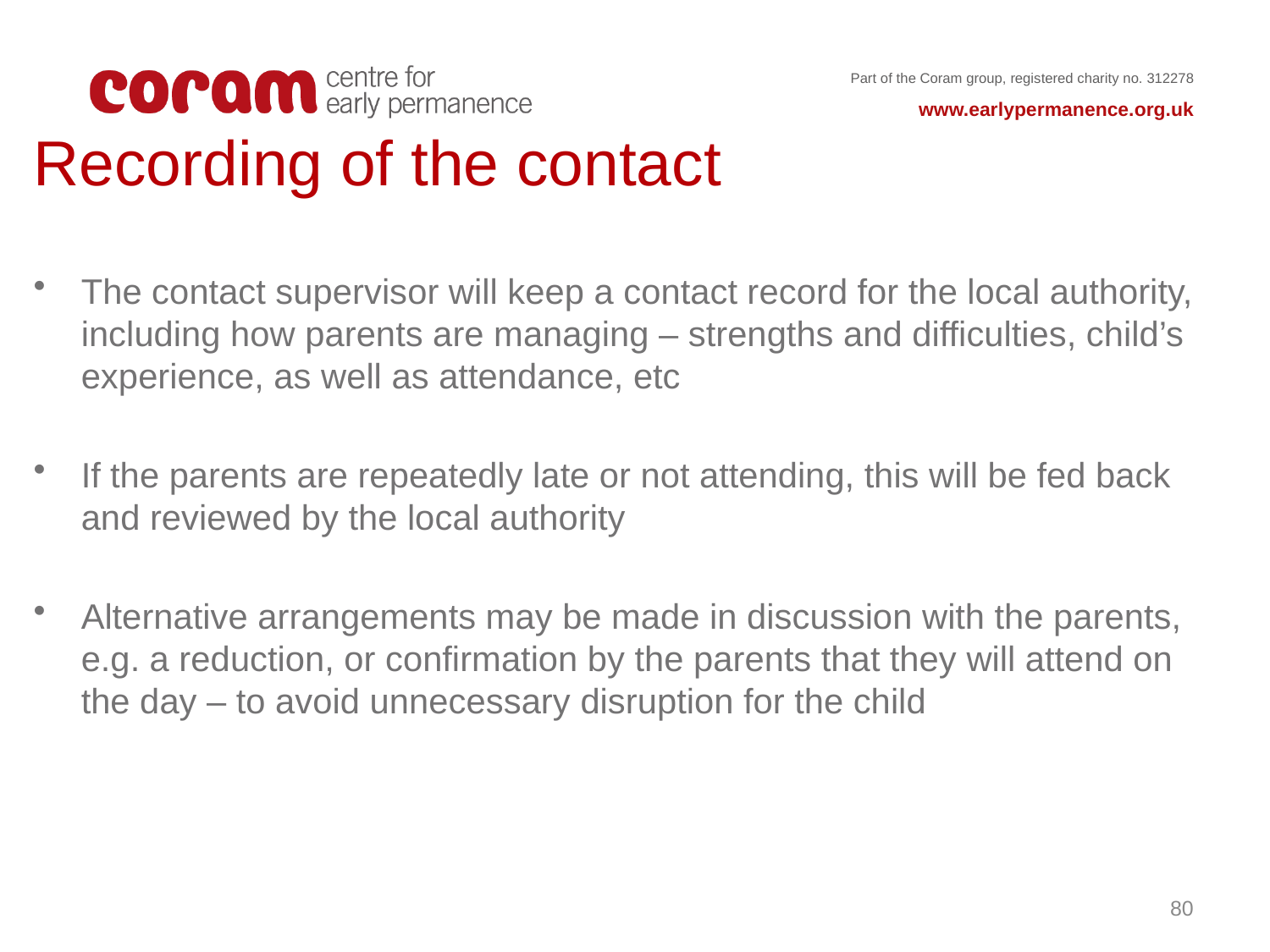

Recording of the contact

The contact supervisor will keep a contact record for the local authority, including how parents are managing – strengths and difficulties, child’s experience, as well as attendance, etc

If the parents are repeatedly late or not attending, this will be fed back and reviewed by the local authority

Alternative arrangements may be made in discussion with the parents, e.g. a reduction, or confirmation by the parents that they will attend on the day – to avoid unnecessary disruption for the child

80